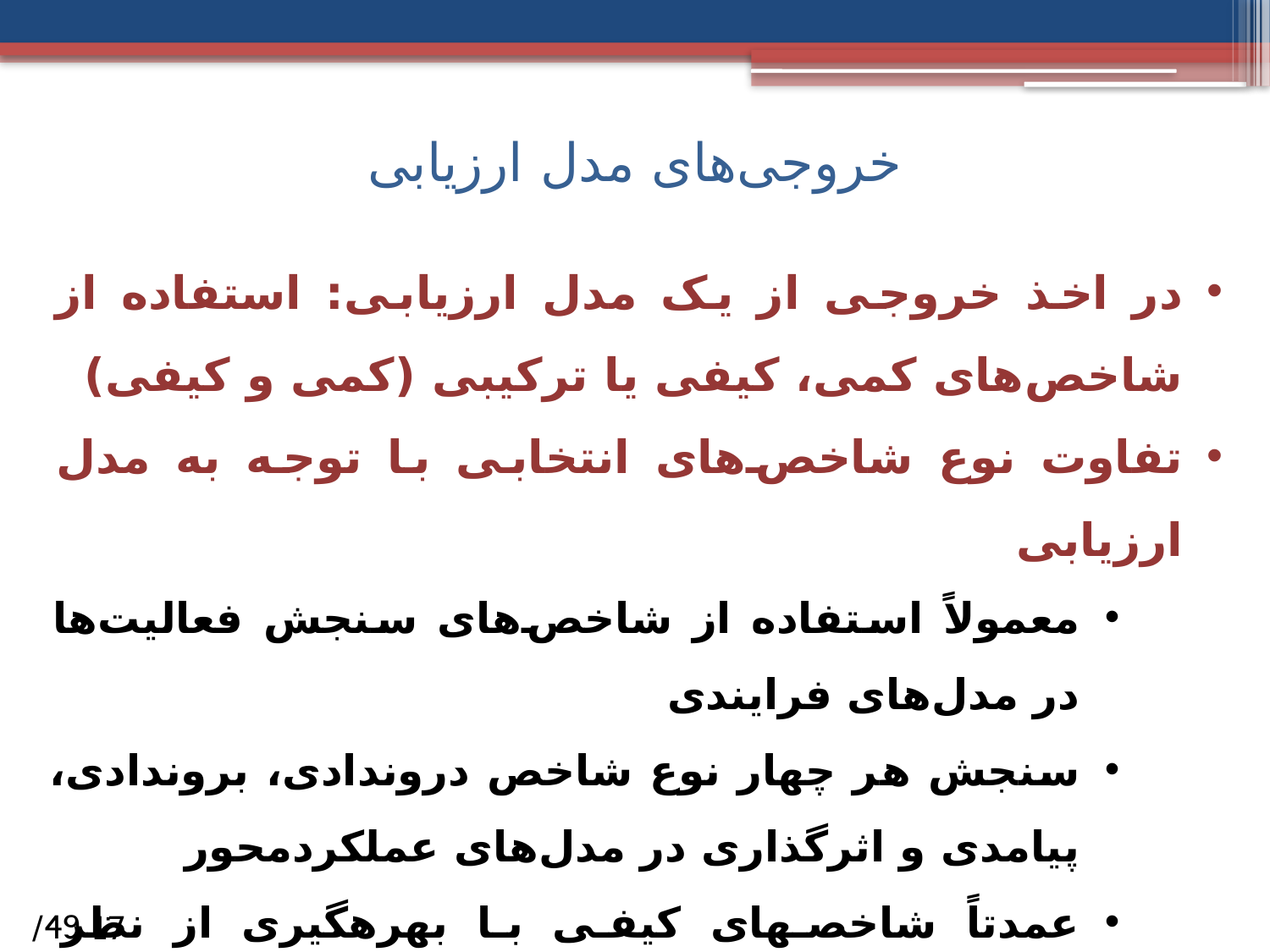

# خروجی‌های مدل ارزیابی
در اخذ خروجی از یک مدل ارزیابی: استفاده از شاخص‌های کمی، کیفی یا ترکیبی (کمی و کیفی)
تفاوت نوع شاخص‌های انتخابی با توجه به مدل ارزیابی
معمولاً استفاده از شاخص‌های سنجش فعالیت‌ها در مدل‌های فرایندی
سنجش هر چهار نوع شاخص دروندادی، بروندادی، ‌‌پیامدی و اثرگذاری در مدل‌های عملکردمحور
عمدتاً شاخصهای کیفی با بهرهگیری از نظر خبرگان حوزه در مدلهای بررسی همتراز یا مدل‌های اثرات
...
/49
17